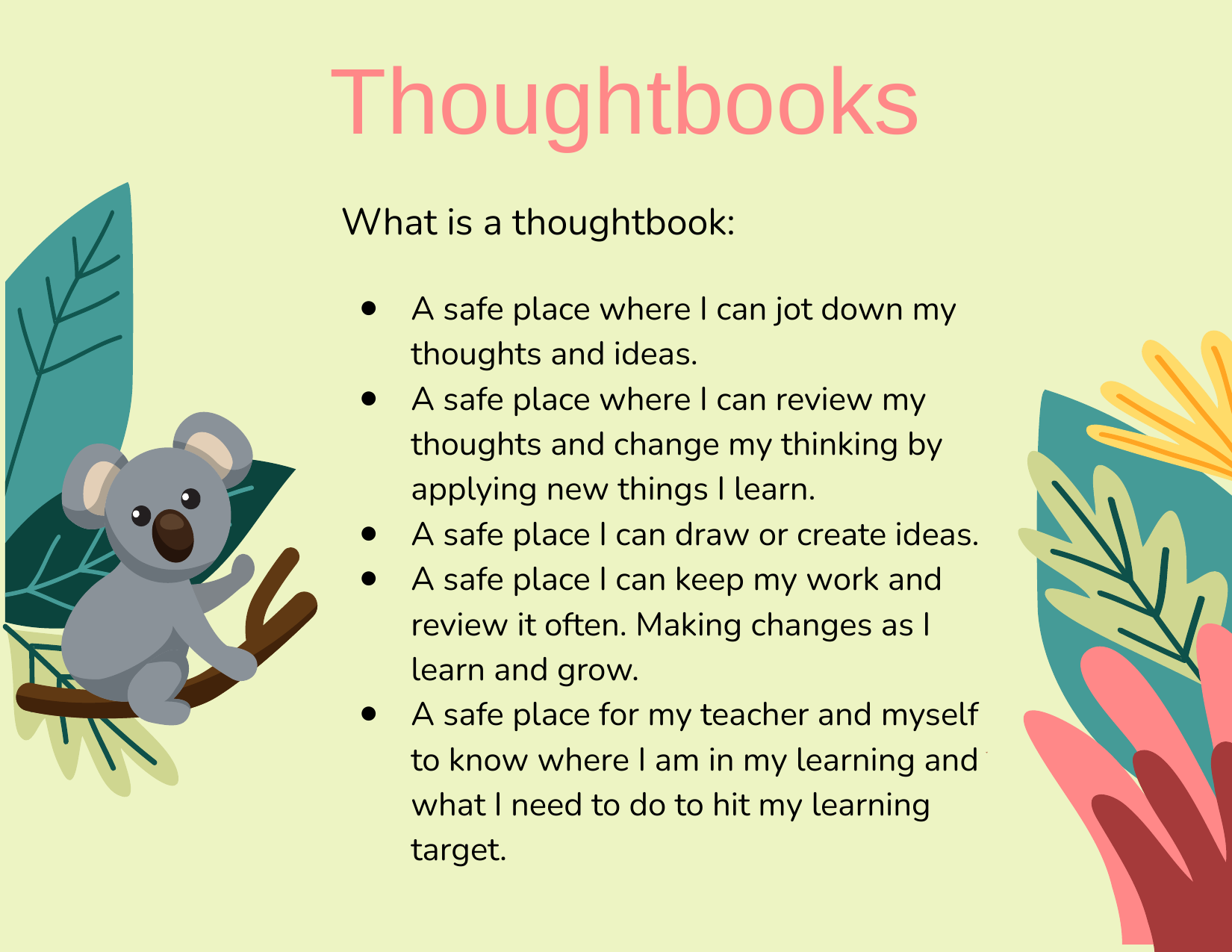

# Thoughtbooks
What is a thoughtbook:
A safe place where I can jot down my thoughts and ideas.
A safe place where I can review my thoughts and change my thinking by applying new things I learn.
A safe place I can draw or create ideas.
A safe place I can keep my work and review it often. Making changes as I learn and grow.
A safe place for my teacher and myself to know where I am in my learning and what I need to do to hit my learning target.